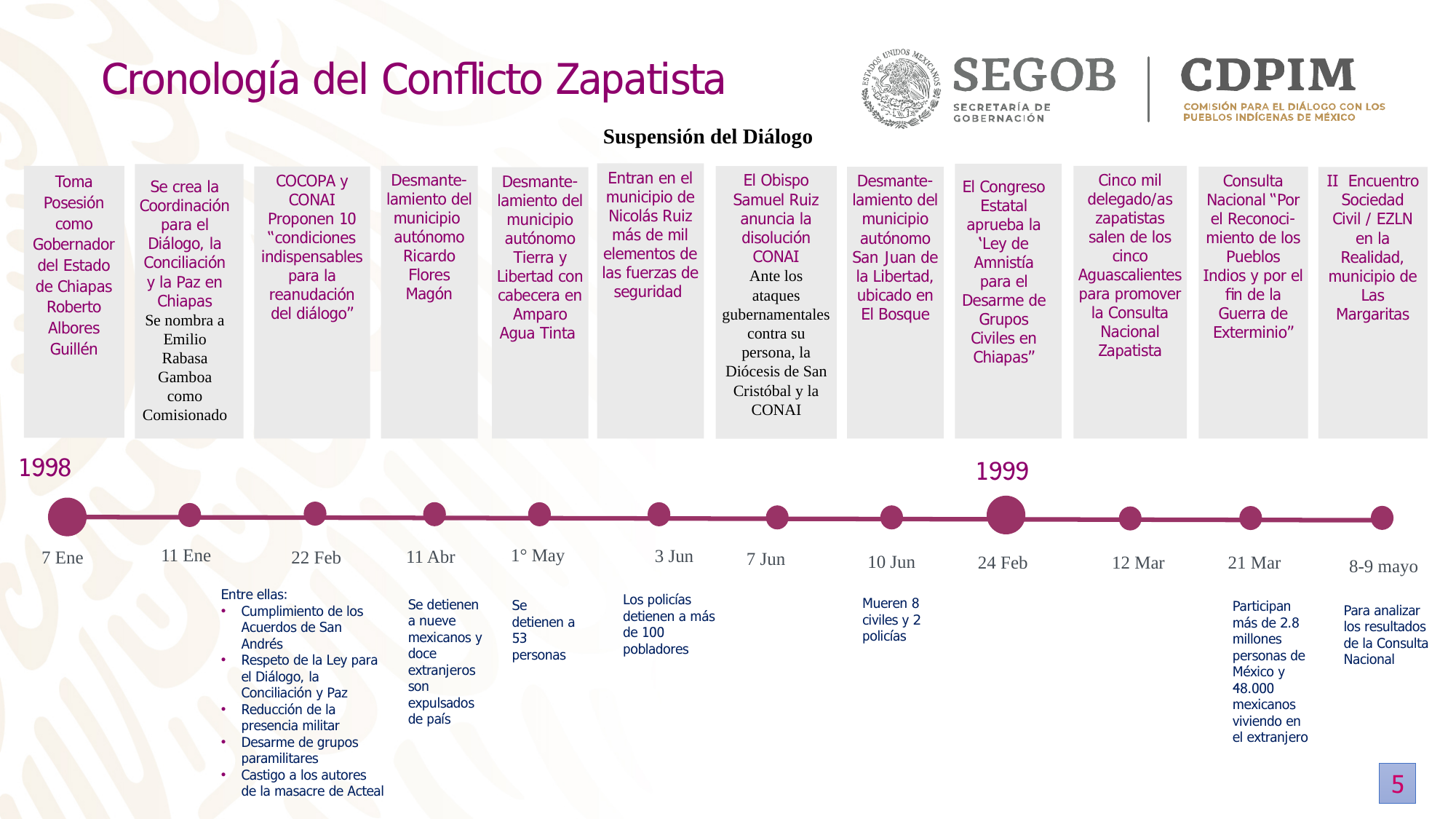

Cronología del Conflicto Zapatista
Suspensión del Diálogo
Entran en el municipio de Nicolás Ruiz más de mil elementos de las fuerzas de seguridad
El Congreso Estatal aprueba la ‘Ley de Amnistía para el Desarme de Grupos Civiles en Chiapas”
Se crea la Coordinación para el Diálogo, la Conciliación y la Paz en Chiapas
Se nombra a Emilio Rabasa Gamboa como Comisionado
Toma Posesión como Gobernador del Estado de Chiapas Roberto Albores Guillén

Desmante-lamiento del municipio  autónomo Ricardo Flores Magón
Cinco mil delegado/as zapatistas salen de los cinco Aguascalientes para promover la Consulta Nacional Zapatista
El Obispo Samuel Ruiz anuncia la disolución CONAI
Ante los
ataques gubernamentales contra su persona, la Diócesis de San
Cristóbal y la CONAI
COCOPA y CONAI
Proponen 10 “condiciones indispensables para la reanudación del diálogo”
Consulta Nacional “Por el Reconoci-miento de los Pueblos Indios y por el fin de la Guerra de Exterminio”
Desmante-lamiento del municipio autónomo San Juan de la Libertad, ubicado en El Bosque
II  Encuentro Sociedad Civil / EZLN en la Realidad, municipio de Las Margaritas
Desmante-lamiento del municipio autónomo Tierra y Libertad con cabecera en Amparo Agua Tinta
1998
1999

1° May
11 Ene
3 Jun
11 Abr
7 Ene
22 Feb
7 Jun
10 Jun
24 Feb
12 Mar
21 Mar
8-9 mayo
Entre ellas:
Cumplimiento de los Acuerdos de San Andrés
Respeto de la Ley para el Diálogo, la Conciliación y Paz
Reducción de la presencia militar
Desarme de grupos paramilitares
Castigo a los autores de la masacre de Acteal
Los policías detienen a más de 100 pobladores
Mueren 8 civiles y 2 policías
Se detienen a nueve mexicanos y doce extranjeros son expulsados de país
Se detienen a 53 personas
Participan más de 2.8 millones personas de México y 48.000 mexicanos viviendo en el extranjero
Para analizar los resultados de la Consulta Nacional
5